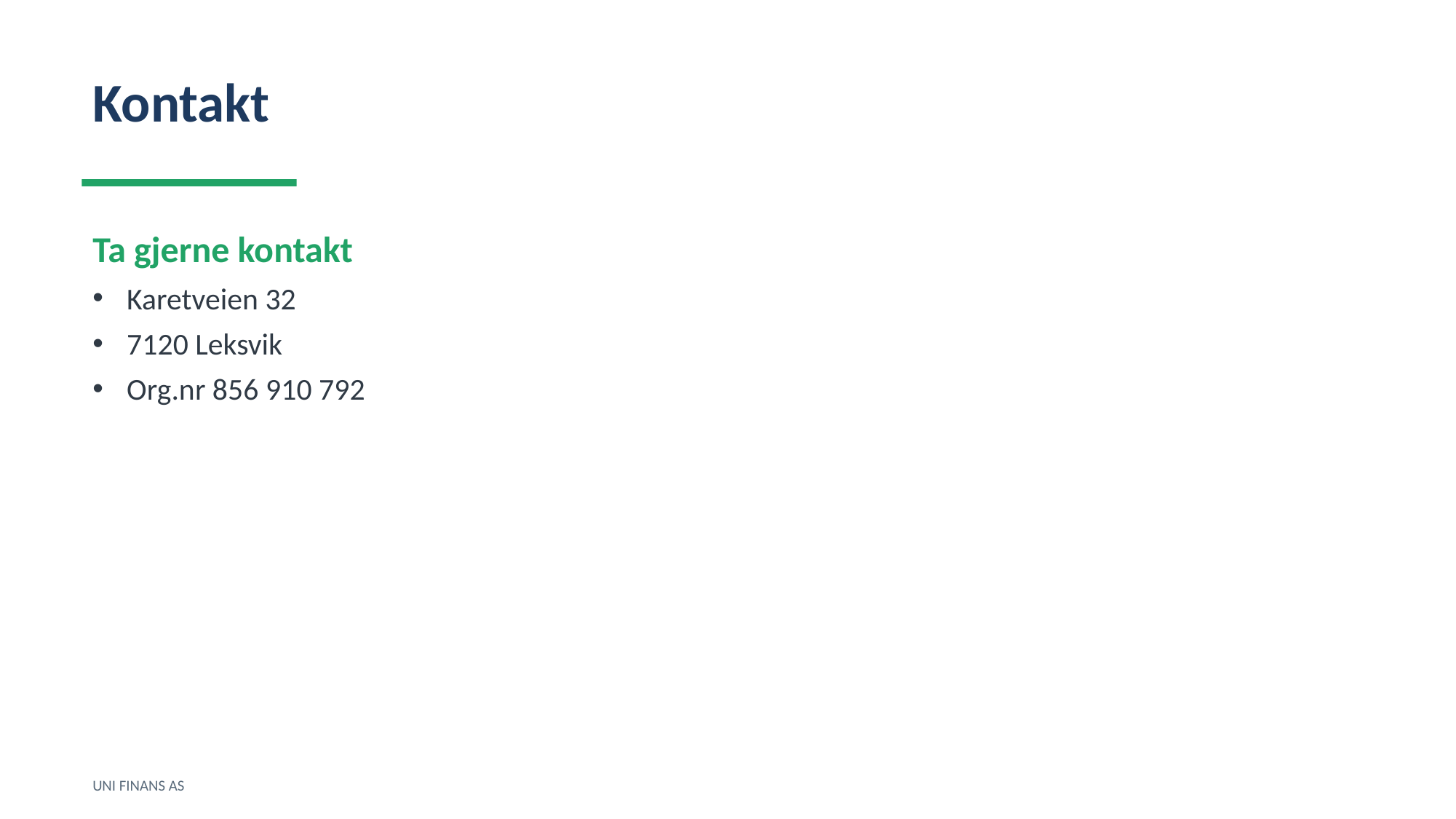

Kontakt

Ta gjerne kontakt
Karetveien 32
7120 Leksvik
Org.nr 856 910 792
UNI FINANS AS